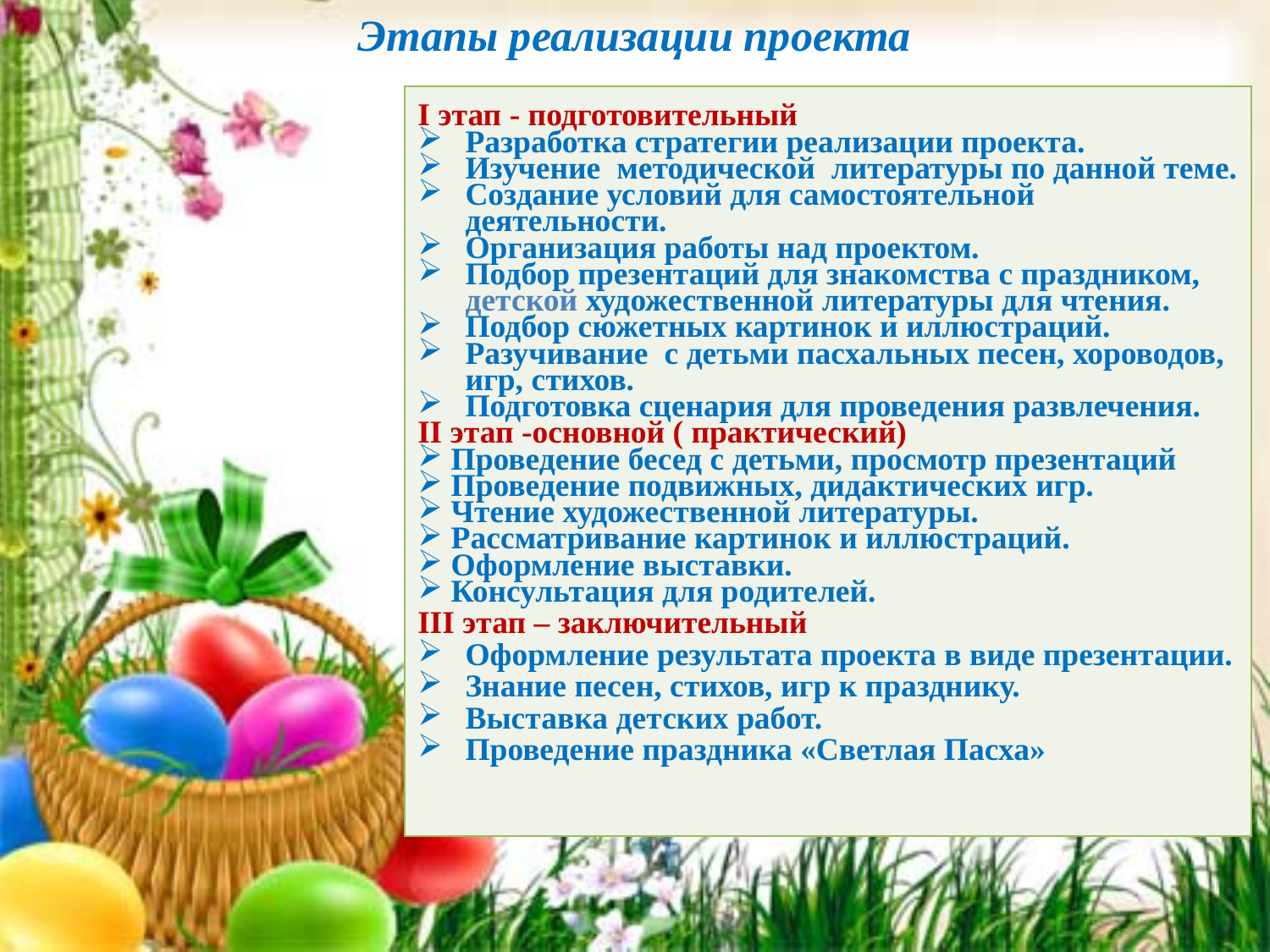

# Этапы реализации проекта

| I этап - подготовительный Разработка стратегии реализации проекта. Изучение методической литературы по данной теме. Создание условий для самостоятельной деятельности. Организация работы над проектом. Подбор презентаций для знакомства с праздником, детской художественной литературы для чтения. Подбор сюжетных картинок и иллюстраций. Разучивание с детьми пасхальных песен, хороводов, игр, стихов. Подготовка сценария для проведения развлечения. II этап -основной ( практический) Проведение бесед с детьми, просмотр презентаций Проведение подвижных, дидактических игр. Чтение художественной литературы. Рассматривание картинок и иллюстраций. Оформление выставки. Консультация для родителей. III этап – заключительный Оформление результата проекта в виде презентации. Знание песен, стихов, игр к празднику. Выставка детских работ. Проведение праздника «Светлая Пасха» |
| --- |